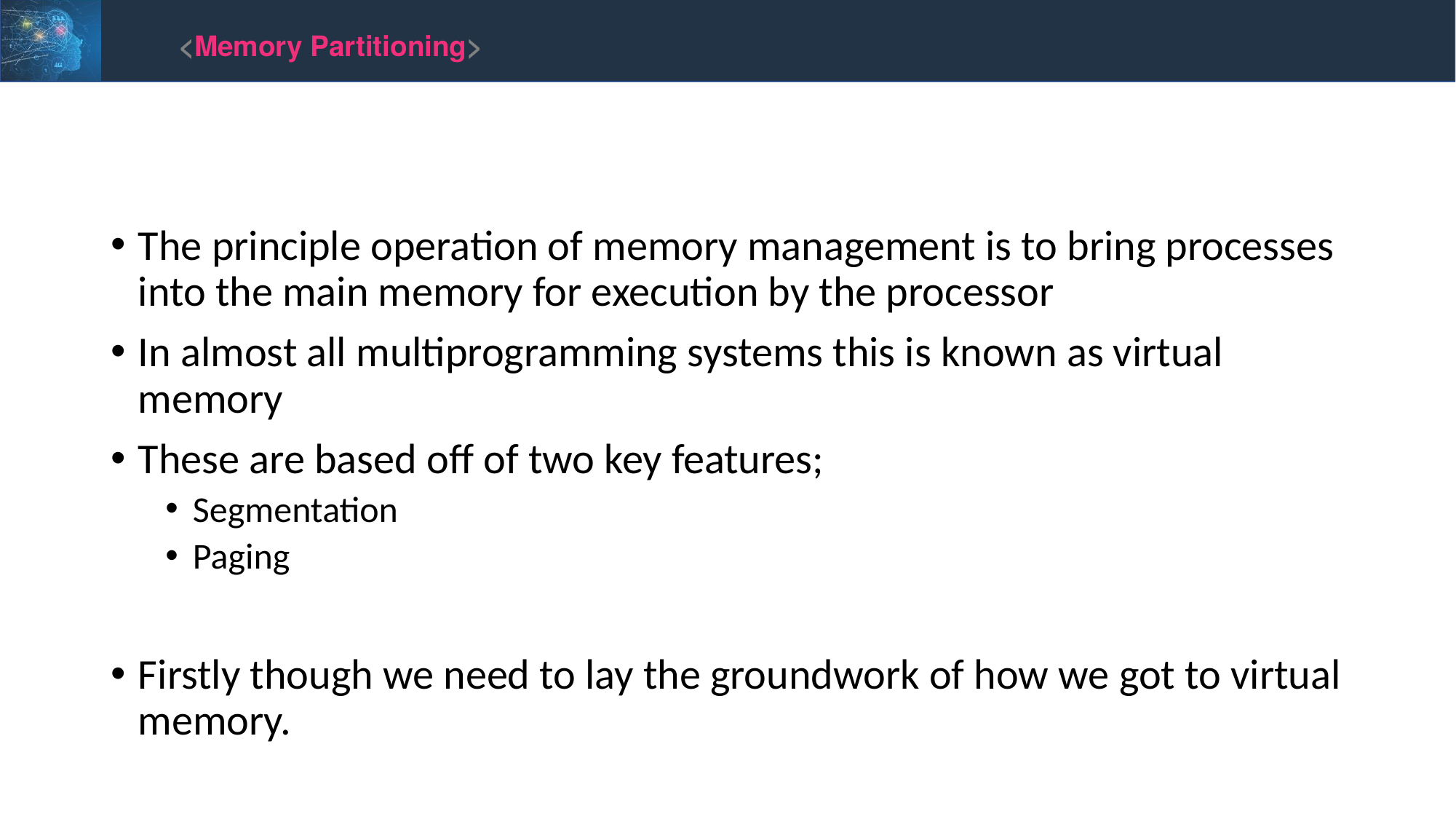

<Memory Partitioning>
#
The principle operation of memory management is to bring processes into the main memory for execution by the processor
In almost all multiprogramming systems this is known as virtual memory
These are based off of two key features;
Segmentation
Paging

Firstly though we need to lay the groundwork of how we got to virtual memory.